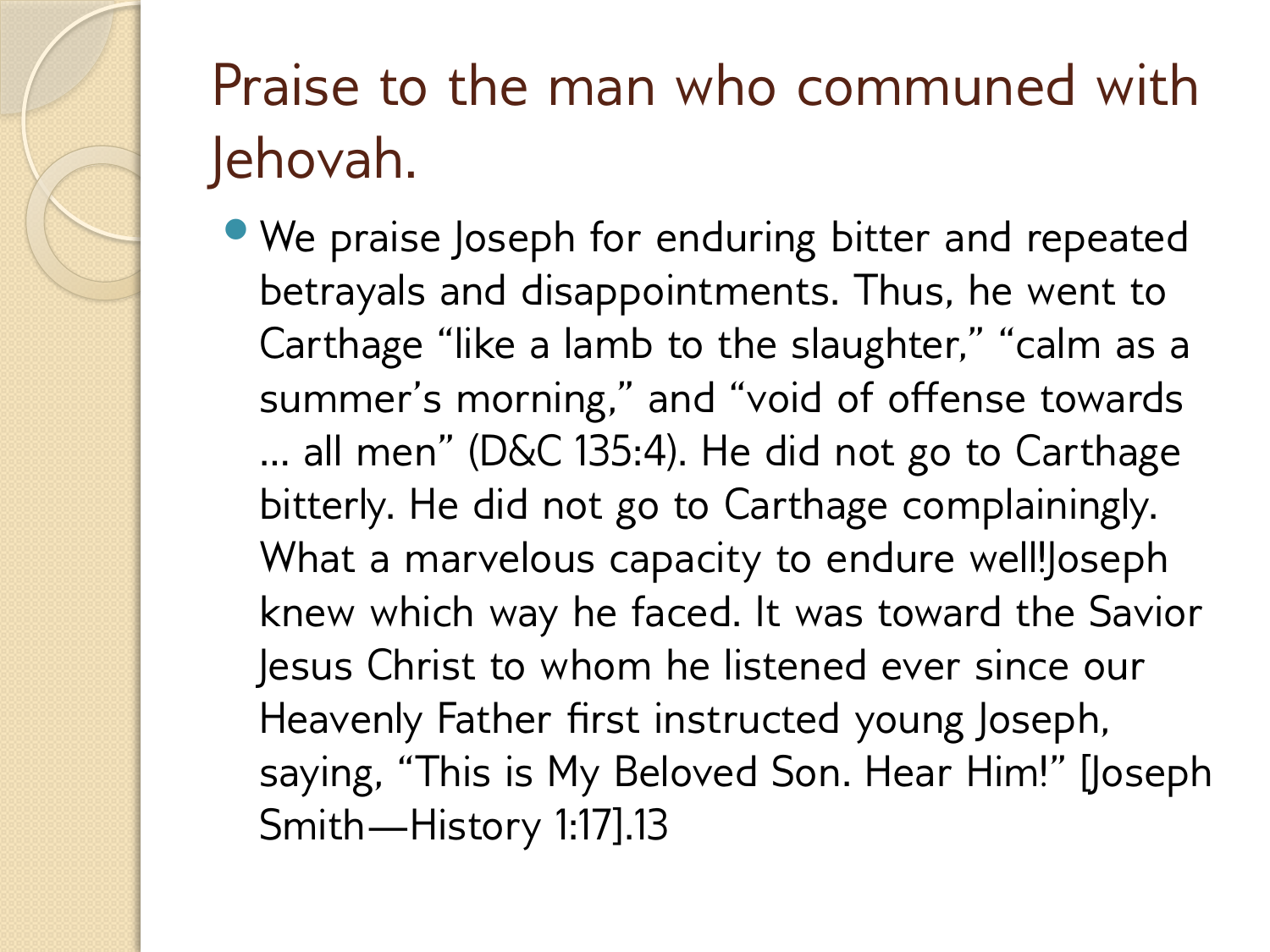

# Praise to the man who communed with Jehovah.
We praise Joseph for enduring bitter and repeated betrayals and disappointments. Thus, he went to Carthage “like a lamb to the slaughter,” “calm as a summer’s morning,” and “void of offense towards … all men” (D&C 135:4). He did not go to Carthage bitterly. He did not go to Carthage complainingly. What a marvelous capacity to endure well!Joseph knew which way he faced. It was toward the Savior Jesus Christ to whom he listened ever since our Heavenly Father first instructed young Joseph, saying, “This is My Beloved Son. Hear Him!” [Joseph Smith—History 1:17].13